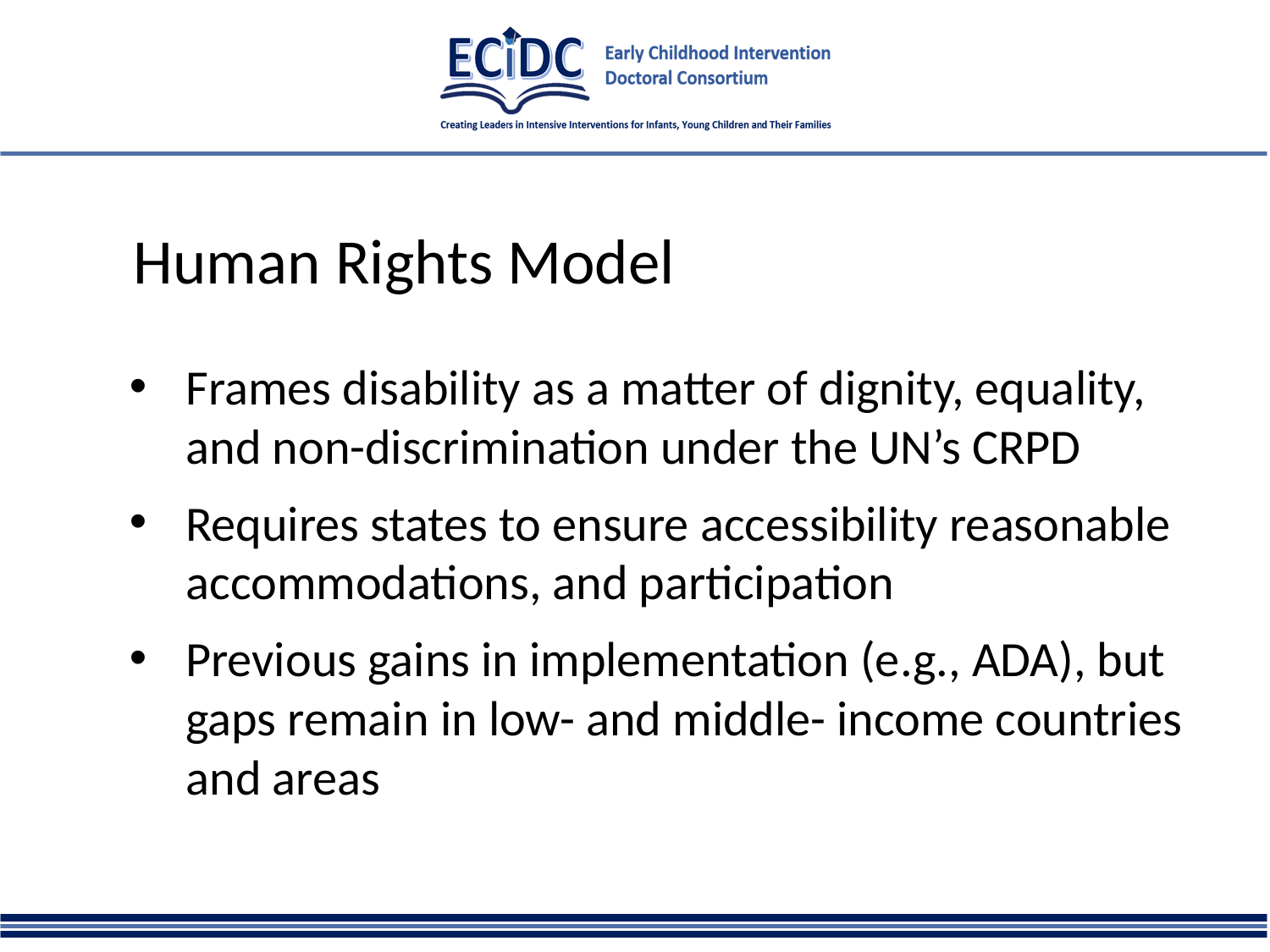

# Human Rights Model
Frames disability as a matter of dignity, equality, and non-discrimination under the UN’s CRPD
Requires states to ensure accessibility reasonable accommodations, and participation
Previous gains in implementation (e.g., ADA), but gaps remain in low- and middle- income countries and areas